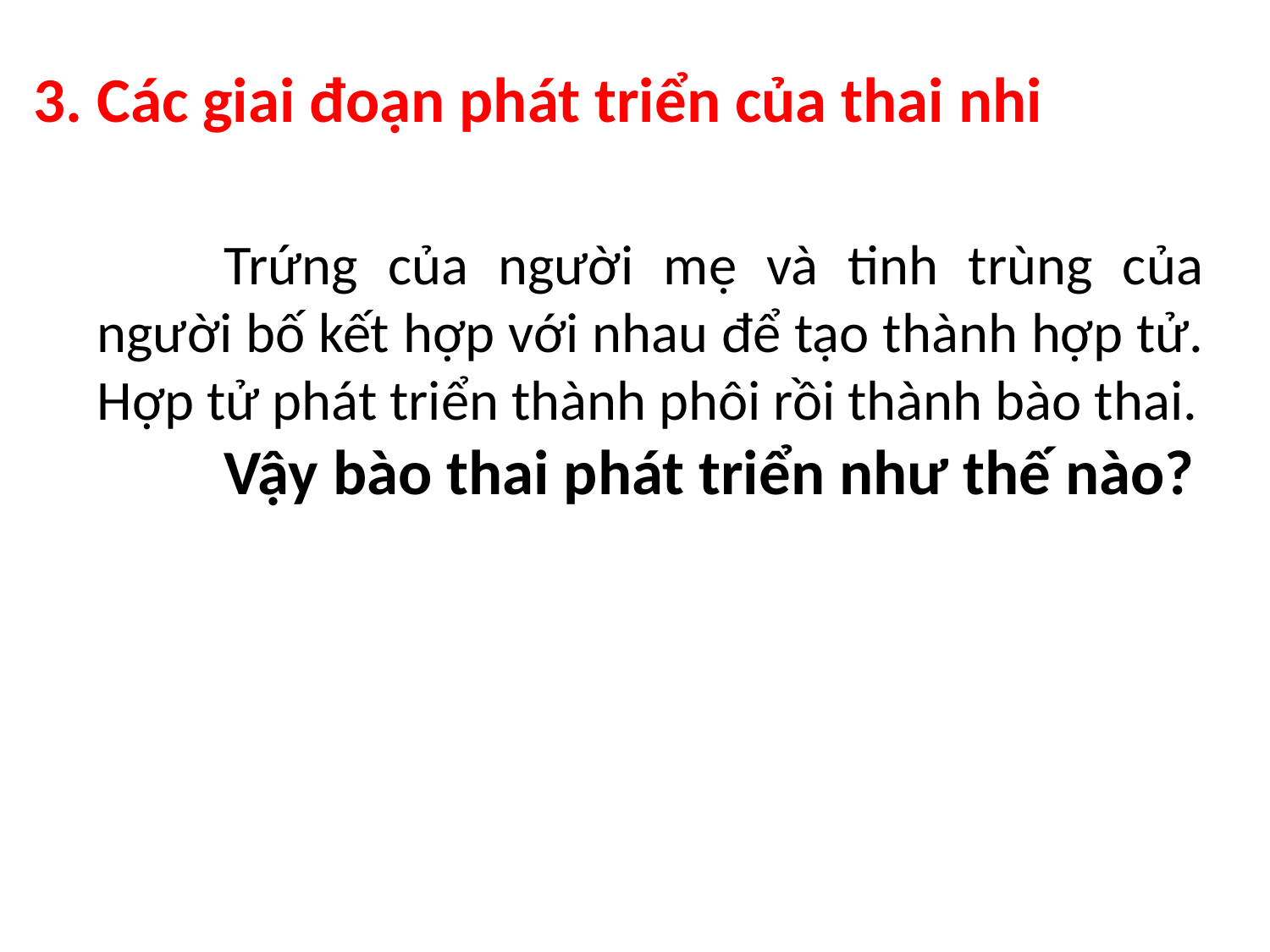

3. Các giai đoạn phát triển của thai nhi
	Trứng của người mẹ và tinh trùng của người bố kết hợp với nhau để tạo thành hợp tử. Hợp tử phát triển thành phôi rồi thành bào thai.
	Vậy bào thai phát triển như thế nào?